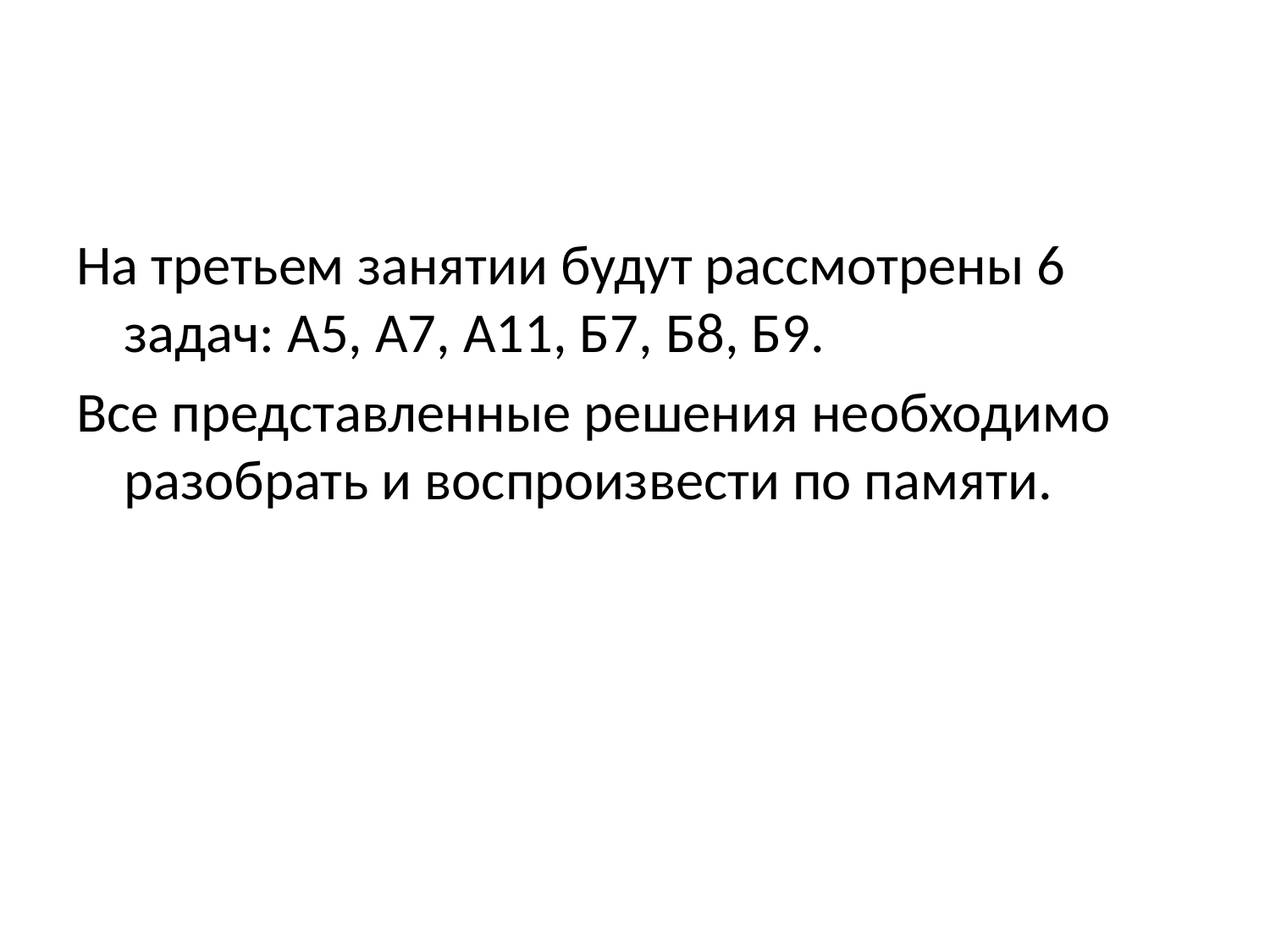

На третьем занятии будут рассмотрены 6 задач: А5, А7, А11, Б7, Б8, Б9.
Все представленные решения необходимо разобрать и воспроизвести по памяти.